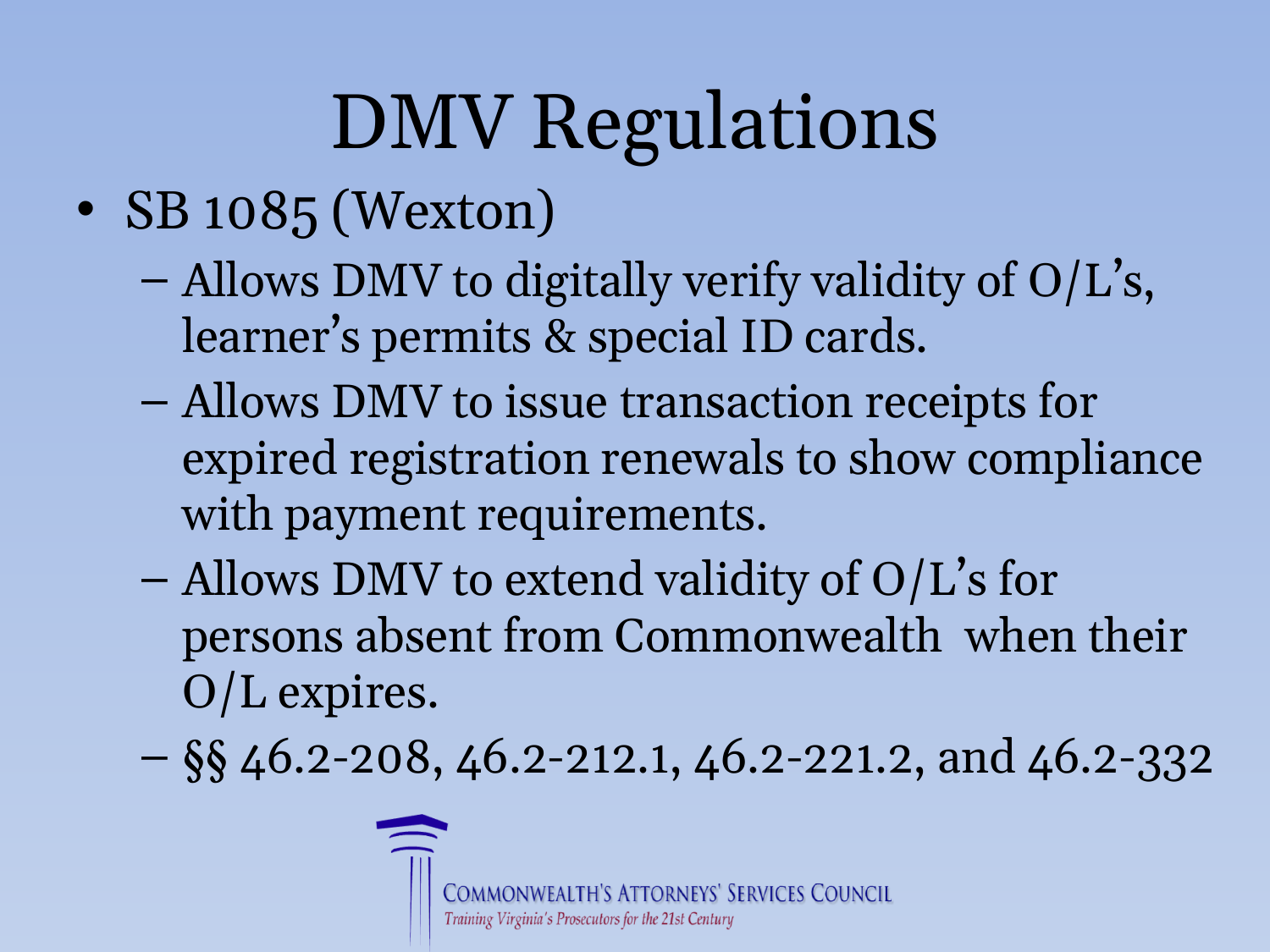

# DMV Regulations
SB 1085 (Wexton)
Allows DMV to digitally verify validity of O/L’s, learner’s permits & special ID cards.
Allows DMV to issue transaction receipts for expired registration renewals to show compliance with payment requirements.
Allows DMV to extend validity of O/L’s for persons absent from Commonwealth  when their O/L expires.
§§ 46.2-208, 46.2-212.1, 46.2-221.2, and 46.2-332